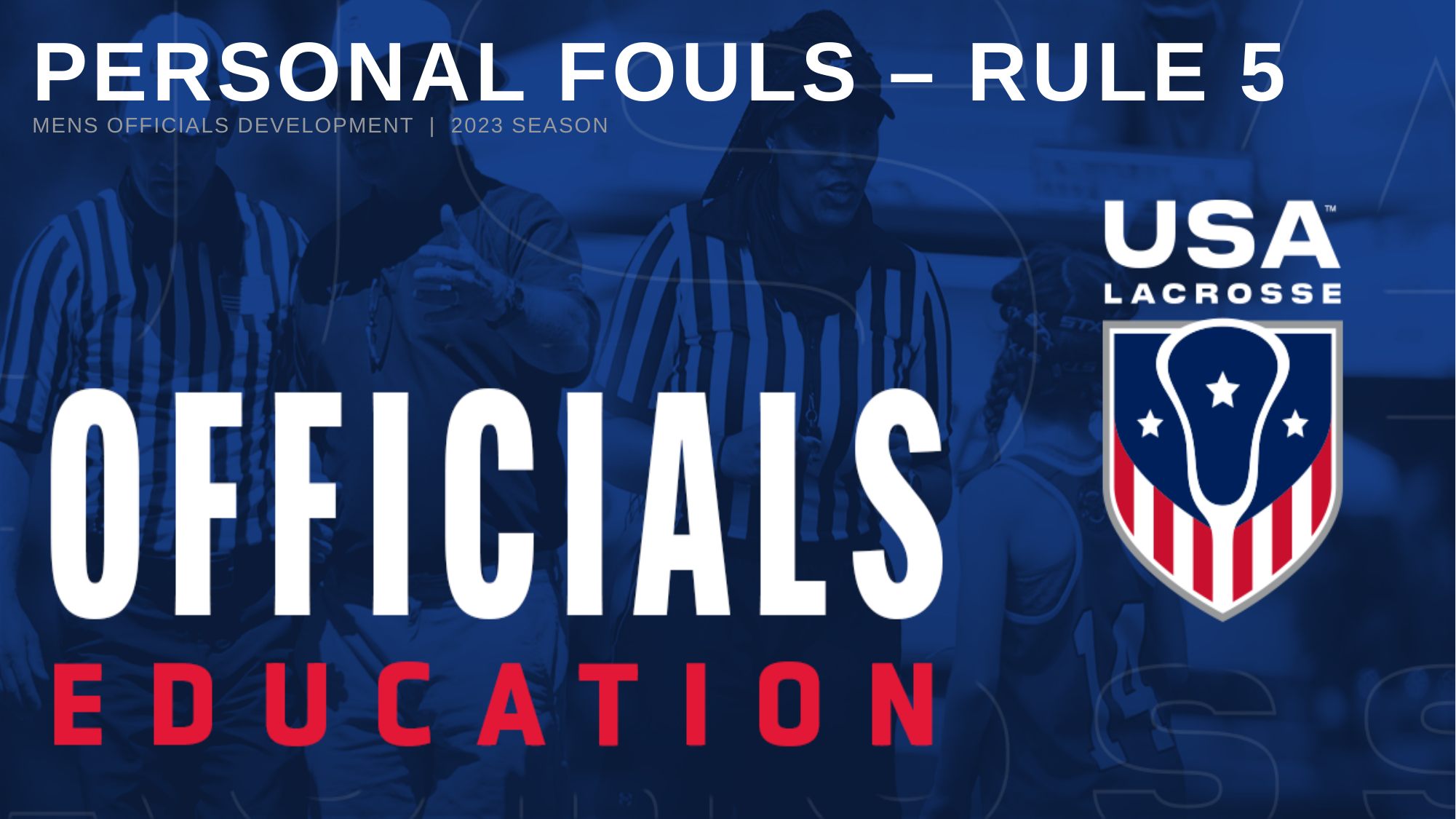

PERSONAL FOULS – RULE 5
MENS OFFICIALS DEVELOPMENT  |  2023 SEASON